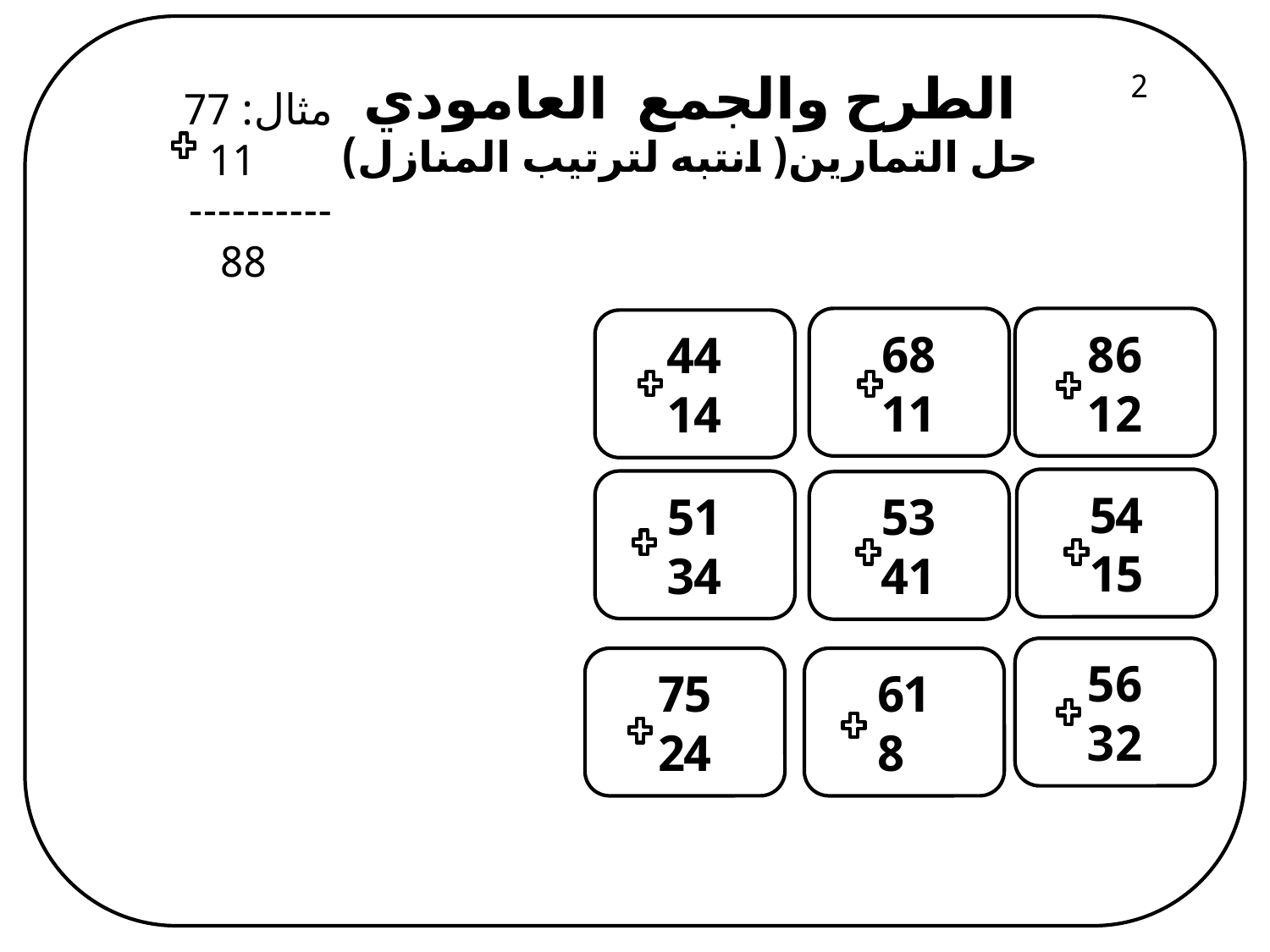

الطرح والجمع  العامودي
حل التمارين( انتبه لترتيب المنازل)
2
مثال: 77
       11
----------
      88

68
11
86
12
44
14

54
15
51
34
53
41

56
32
75
24
61
  8